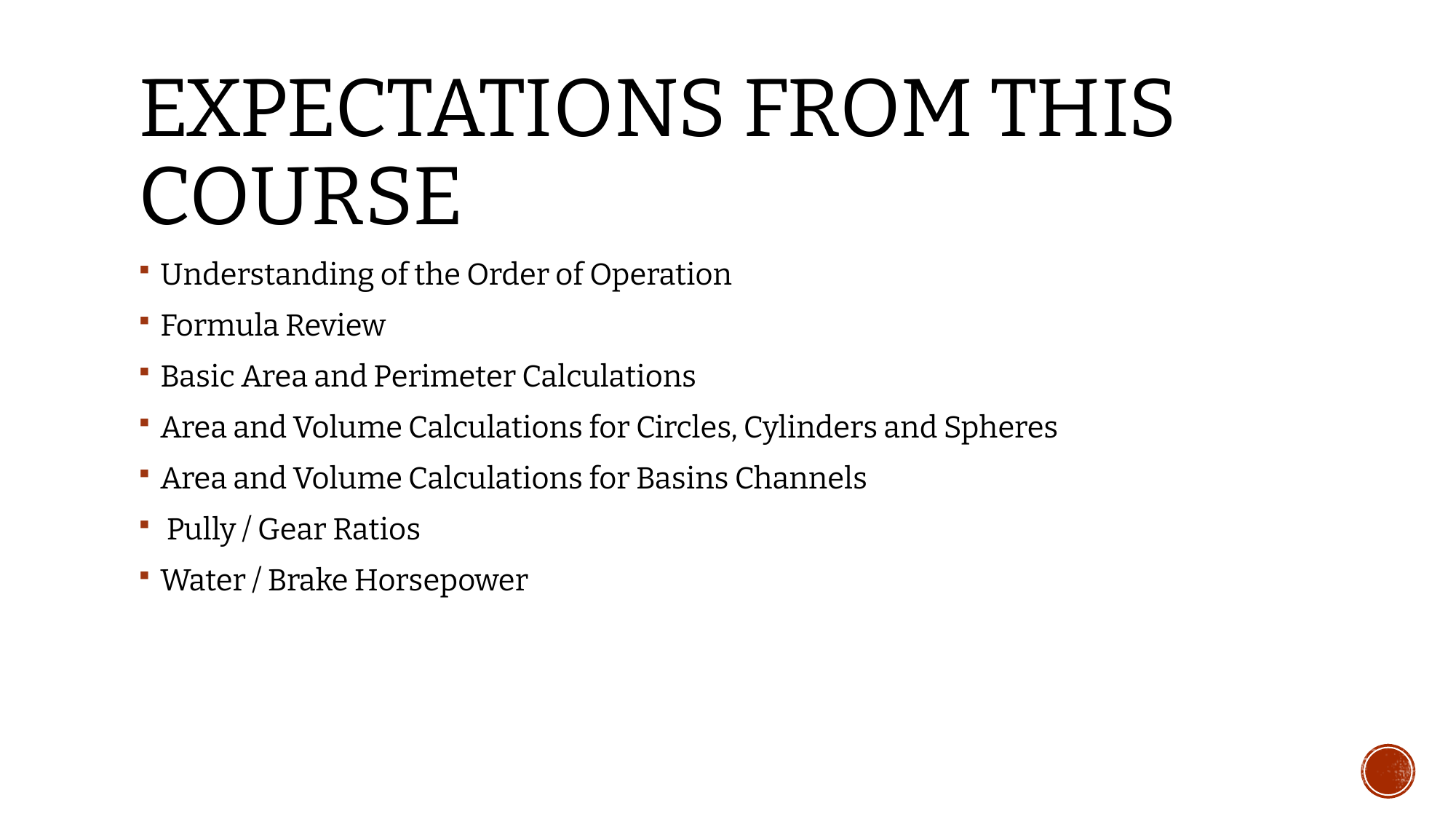

# Expectations From this Course
Understanding of the Order of Operation
Formula Review
Basic Area and Perimeter Calculations
Area and Volume Calculations for Circles, Cylinders and Spheres
Area and Volume Calculations for Basins Channels
 Pully / Gear Ratios
Water / Brake Horsepower